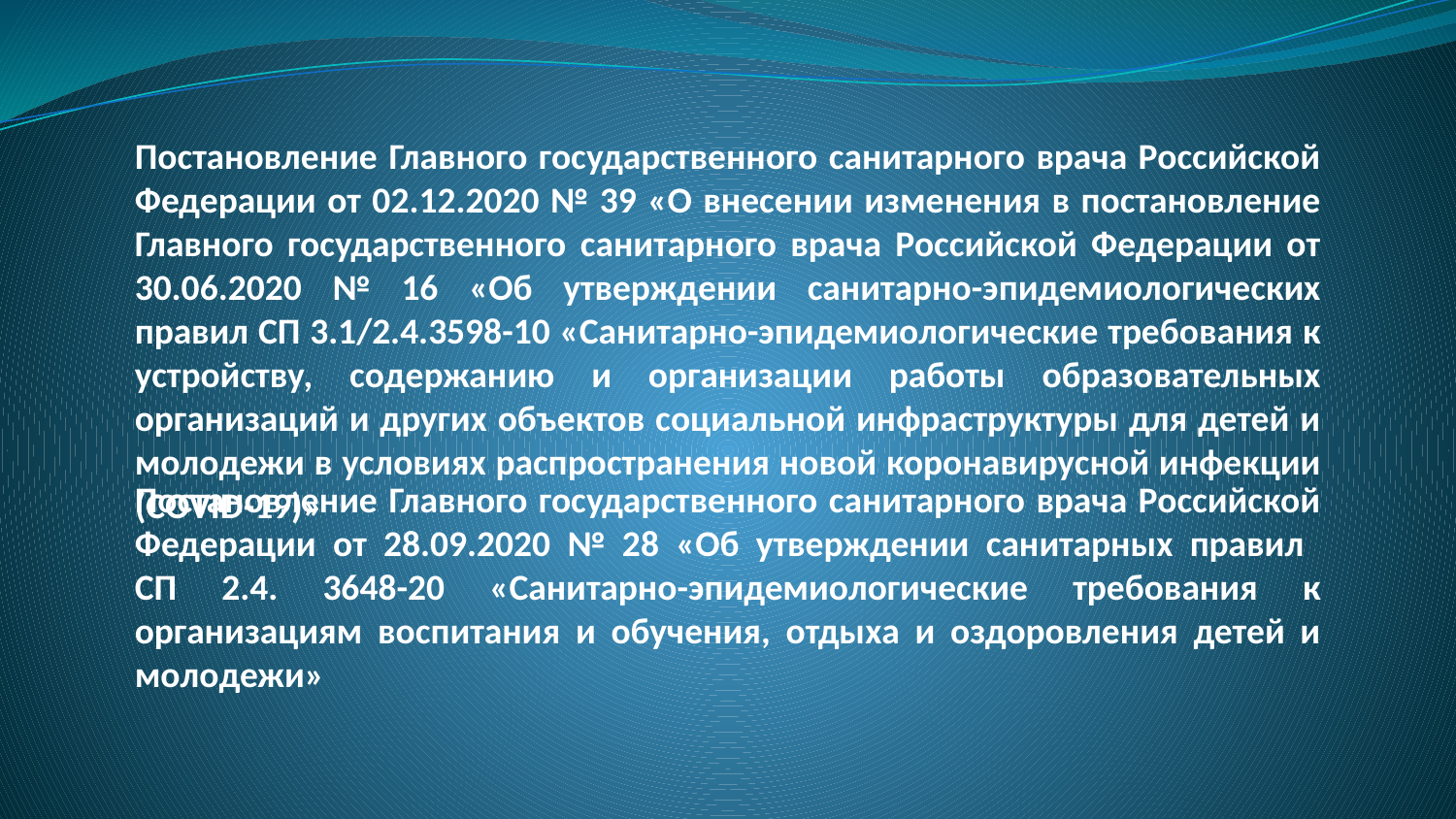

Постановление Главного государственного санитарного врача Российской Федерации от 02.12.2020 № 39 «О внесении изменения в постановление Главного государственного санитарного врача Российской Федерации от 30.06.2020 № 16 «Об утверждении санитарно-эпидемиологических правил СП 3.1/2.4.3598-10 «Санитарно-эпидемиологические требования к устройству, содержанию и организации работы образовательных организаций и других объектов социальной инфраструктуры для детей и молодежи в условиях распространения новой коронавирусной инфекции (COVID-19)»
Постановление Главного государственного санитарного врача Российской Федерации от 28.09.2020 № 28 «Об утверждении санитарных правил
СП 2.4. 3648-20 «Санитарно-эпидемиологические требования к организациям воспитания и обучения, отдыха и оздоровления детей и молодежи»